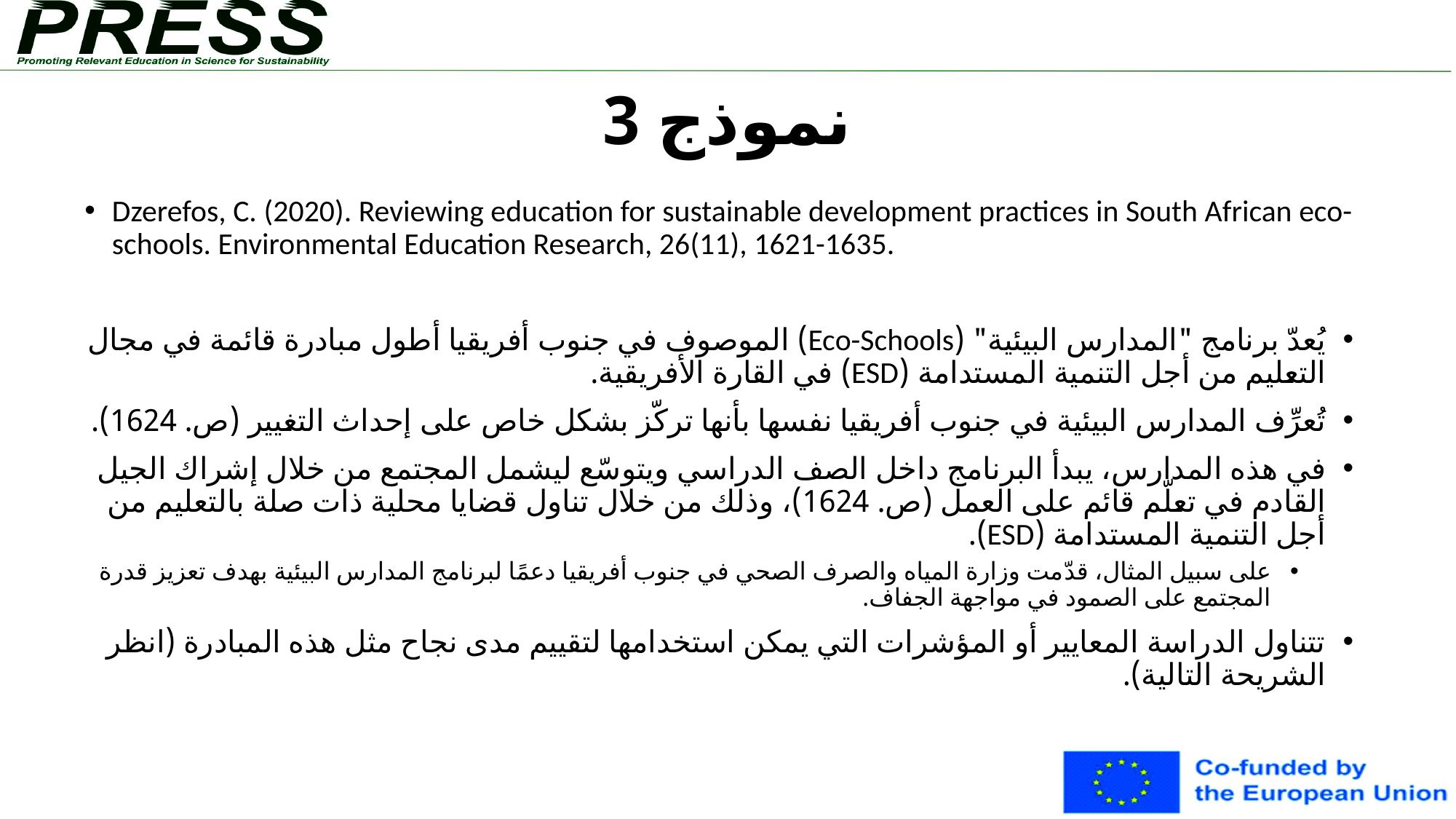

# نموذج 3
Dzerefos, C. (2020). Reviewing education for sustainable development practices in South African eco-schools. Environmental Education Research, 26(11), 1621-1635.

يُعدّ برنامج "المدارس البيئية" (Eco-Schools) الموصوف في جنوب أفريقيا أطول مبادرة قائمة في مجال التعليم من أجل التنمية المستدامة (ESD) في القارة الأفريقية.
تُعرِّف المدارس البيئية في جنوب أفريقيا نفسها بأنها تركّز بشكل خاص على إحداث التغيير (ص. 1624).
في هذه المدارس، يبدأ البرنامج داخل الصف الدراسي ويتوسّع ليشمل المجتمع من خلال إشراك الجيل القادم في تعلّم قائم على العمل (ص. 1624)، وذلك من خلال تناول قضايا محلية ذات صلة بالتعليم من أجل التنمية المستدامة (ESD).
على سبيل المثال، قدّمت وزارة المياه والصرف الصحي في جنوب أفريقيا دعمًا لبرنامج المدارس البيئية بهدف تعزيز قدرة المجتمع على الصمود في مواجهة الجفاف.
تتناول الدراسة المعايير أو المؤشرات التي يمكن استخدامها لتقييم مدى نجاح مثل هذه المبادرة (انظر الشريحة التالية).